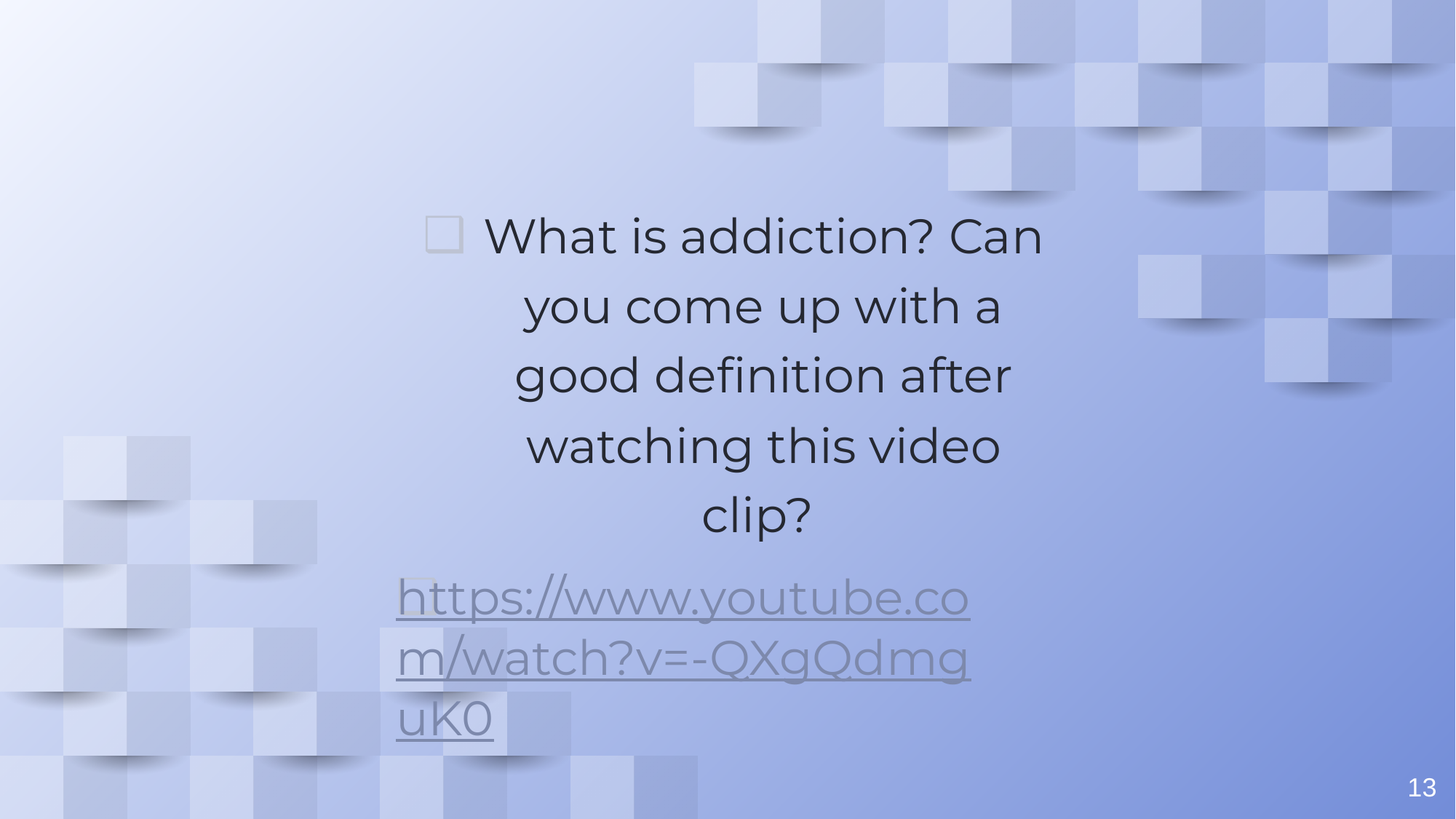

What is addiction? Can you come up with a good definition after watching this video clip? ​
https://www.youtube.com/watch?v=-QXgQdmguK0
13